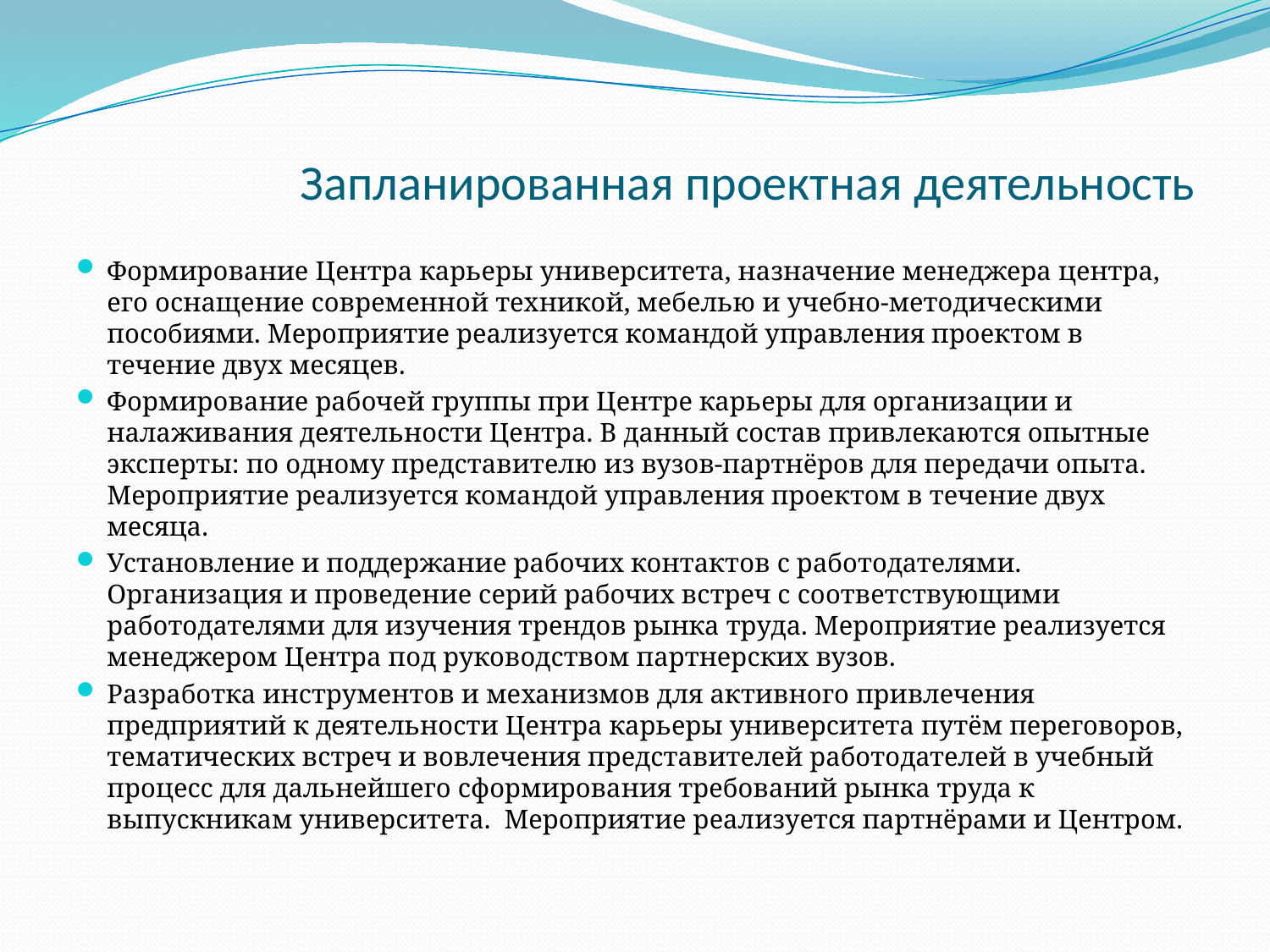

# Запланированная проектная деятельность
Формирование Центра карьеры университета, назначение менеджера центра, его оснащение современной техникой, мебелью и учебно-методическими пособиями. Мероприятие реализуется командой управления проектом в течение двух месяцев.
Формирование рабочей группы при Центре карьеры для организации и налаживания деятельности Центра. В данный состав привлекаются опытные эксперты: по одному представителю из вузов-партнёров для передачи опыта. Мероприятие реализуется командой управления проектом в течение двух месяца.
Установление и поддержание рабочих контактов с работодателями. Организация и проведение серий рабочих встреч с соответствующими работодателями для изучения трендов рынка труда. Мероприятие реализуется менеджером Центра под руководством партнерских вузов.
Разработка инструментов и механизмов для активного привлечения предприятий к деятельности Центра карьеры университета путём переговоров, тематических встреч и вовлечения представителей работодателей в учебный процесс для дальнейшего сформирования требований рынка труда к выпускникам университета.  Мероприятие реализуется партнёрами и Центром.